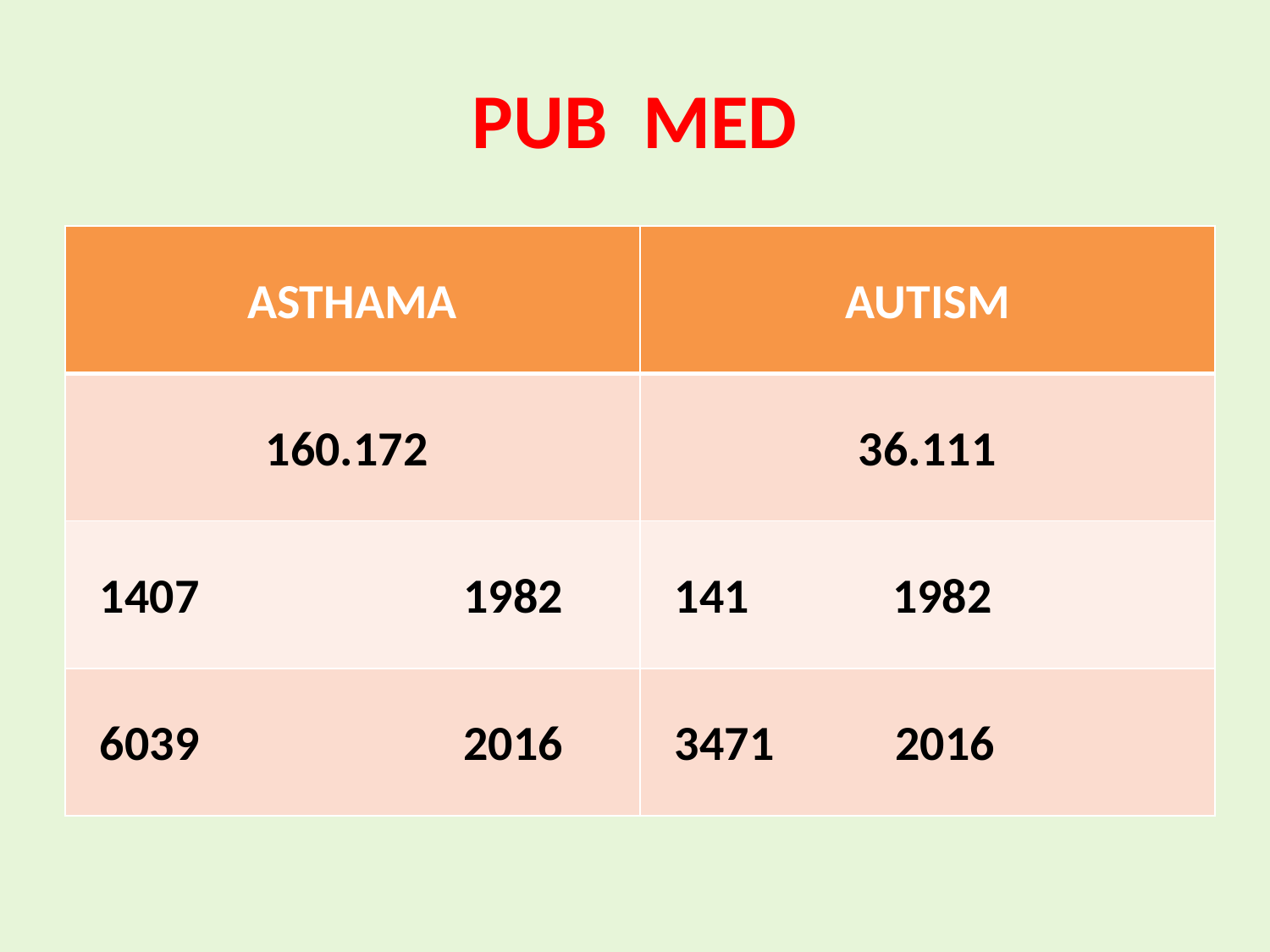

# PUB  MED
| ASTHAMA | AUTISM |
| --- | --- |
| 160.172 | 36.111 |
| 1407 1982 | 141 1982 |
| 6039 2016 | 3471 2016 |